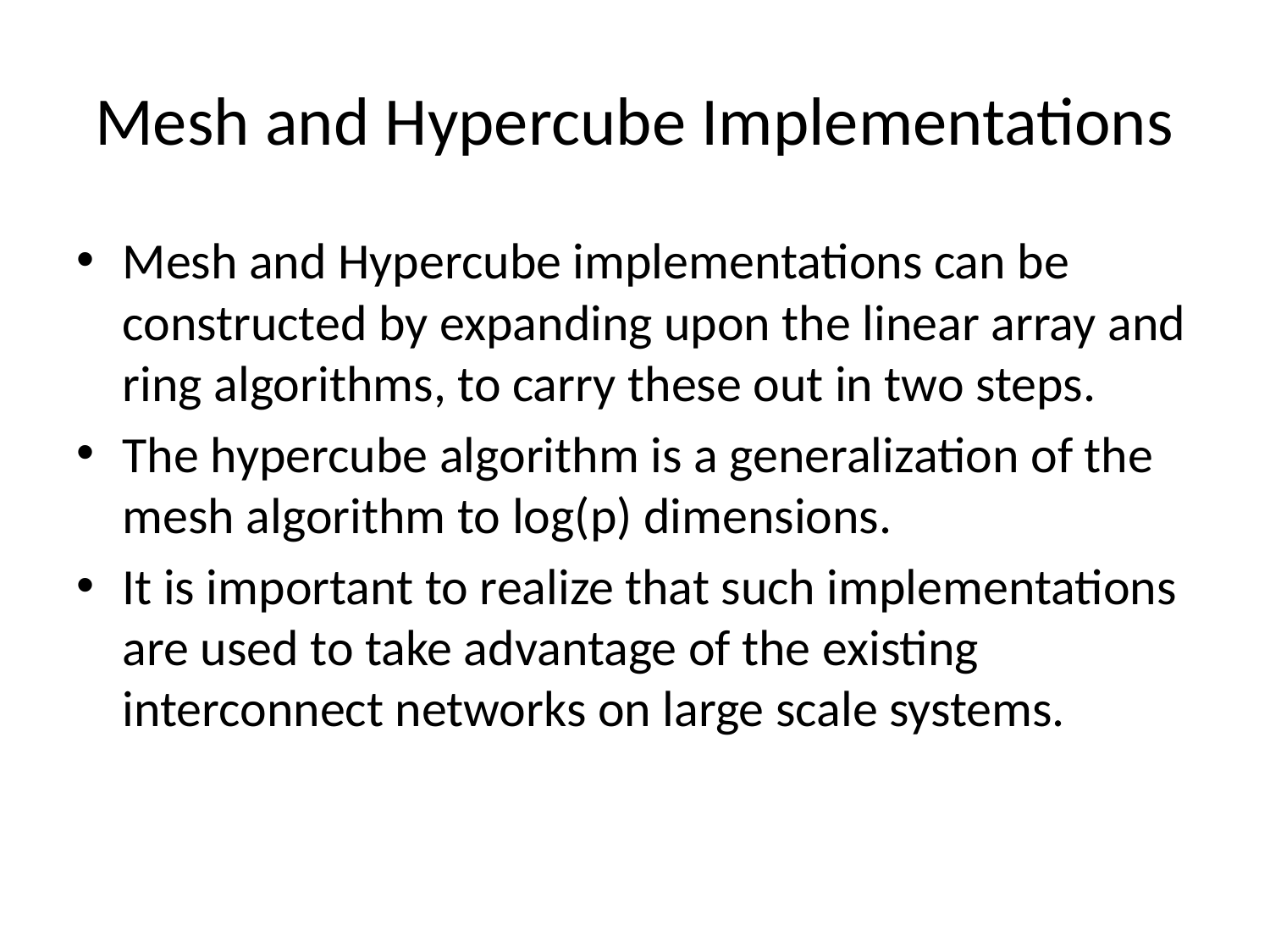

# Mesh and Hypercube Implementations
Mesh and Hypercube implementations can be constructed by expanding upon the linear array and ring algorithms, to carry these out in two steps.
The hypercube algorithm is a generalization of the mesh algorithm to log(p) dimensions.
It is important to realize that such implementations are used to take advantage of the existing interconnect networks on large scale systems.